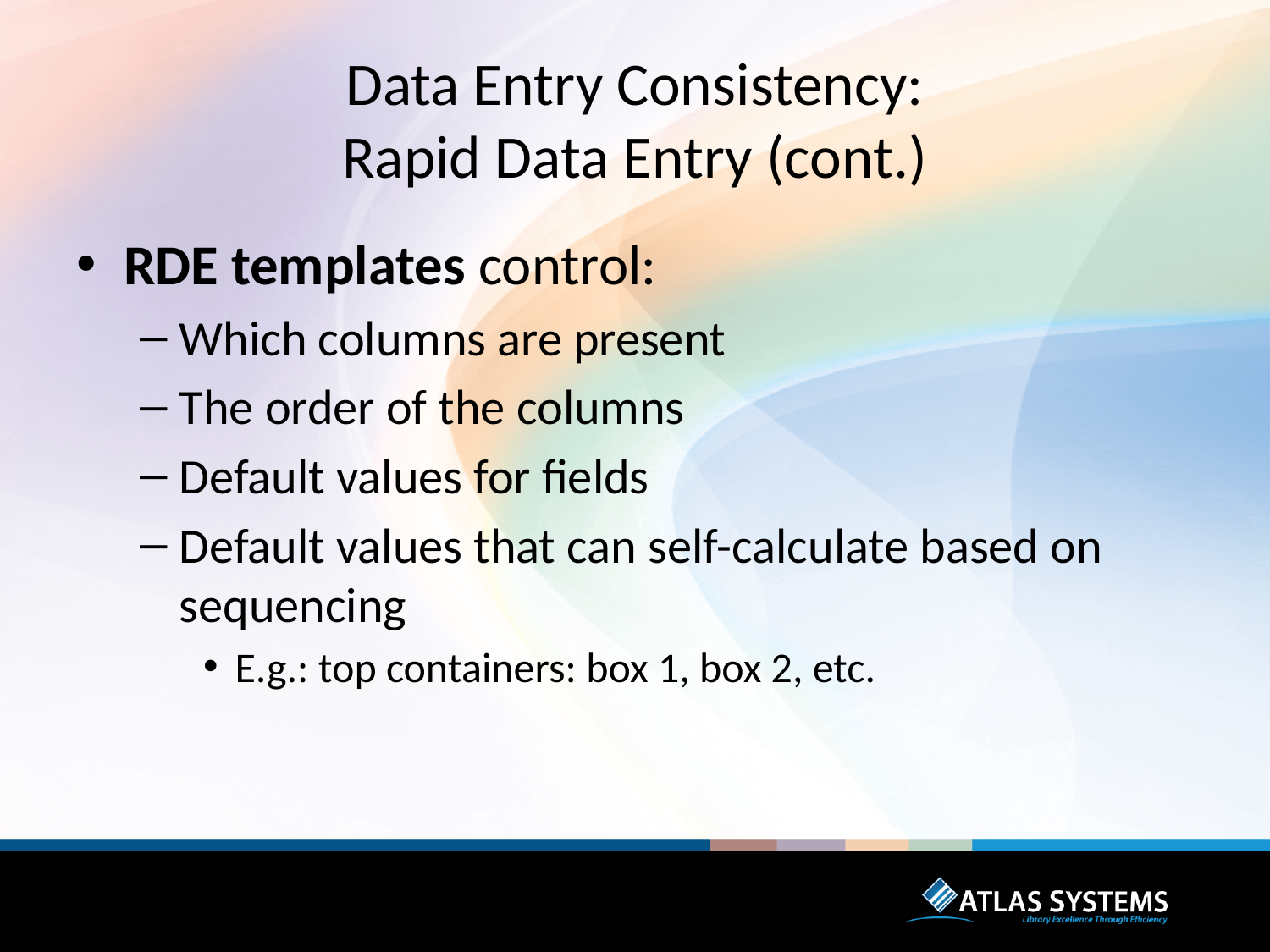

# Data Entry Consistency: Rapid Data Entry (cont.)
RDE templates control:
Which columns are present
The order of the columns
Default values for fields
Default values that can self-calculate based on sequencing
E.g.: top containers: box 1, box 2, etc.